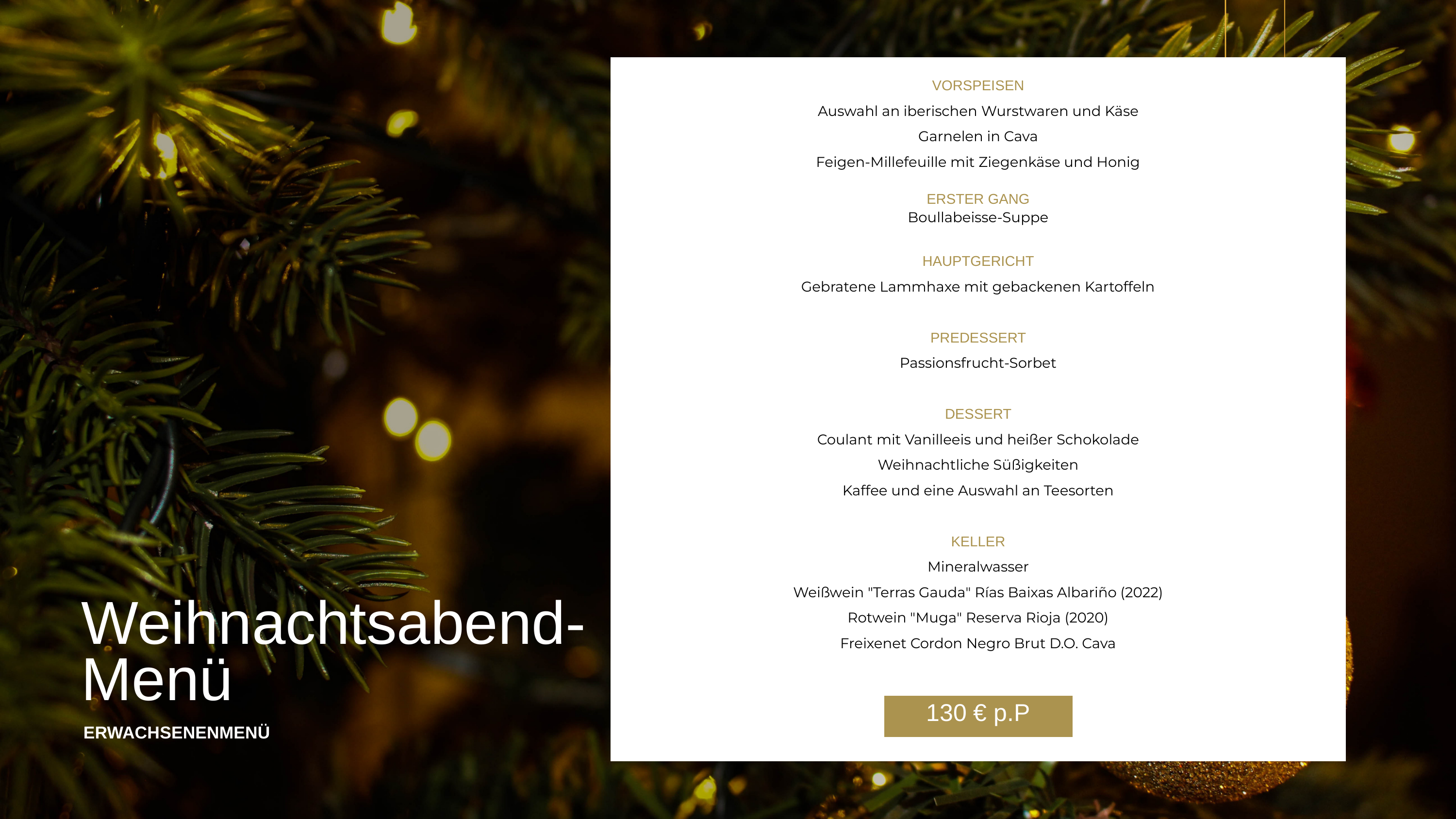

VORSPEISEN
Auswahl an iberischen Wurstwaren und Käse
Garnelen in Cava
Feigen-Millefeuille mit Ziegenkäse und Honig

ERSTER GANG
Boullabeisse-Suppe

HAUPTGERICHT
Gebratene Lammhaxe mit gebackenen Kartoffeln

PREDESSERT
Passionsfrucht-Sorbet

DESSERT
Coulant mit Vanilleeis und heißer Schokolade
Weihnachtliche Süßigkeiten
Kaffee und eine Auswahl an Teesorten

KELLER
Mineralwasser
Weißwein "Terras Gauda" Rías Baixas Albariño (2022)
Rotwein "Muga" Reserva Rioja (2020)
Freixenet Cordon Negro Brut D.O. Cava

Weihnachtsabend-Menü

130 € p.P
ERWACHSENENMENÜ